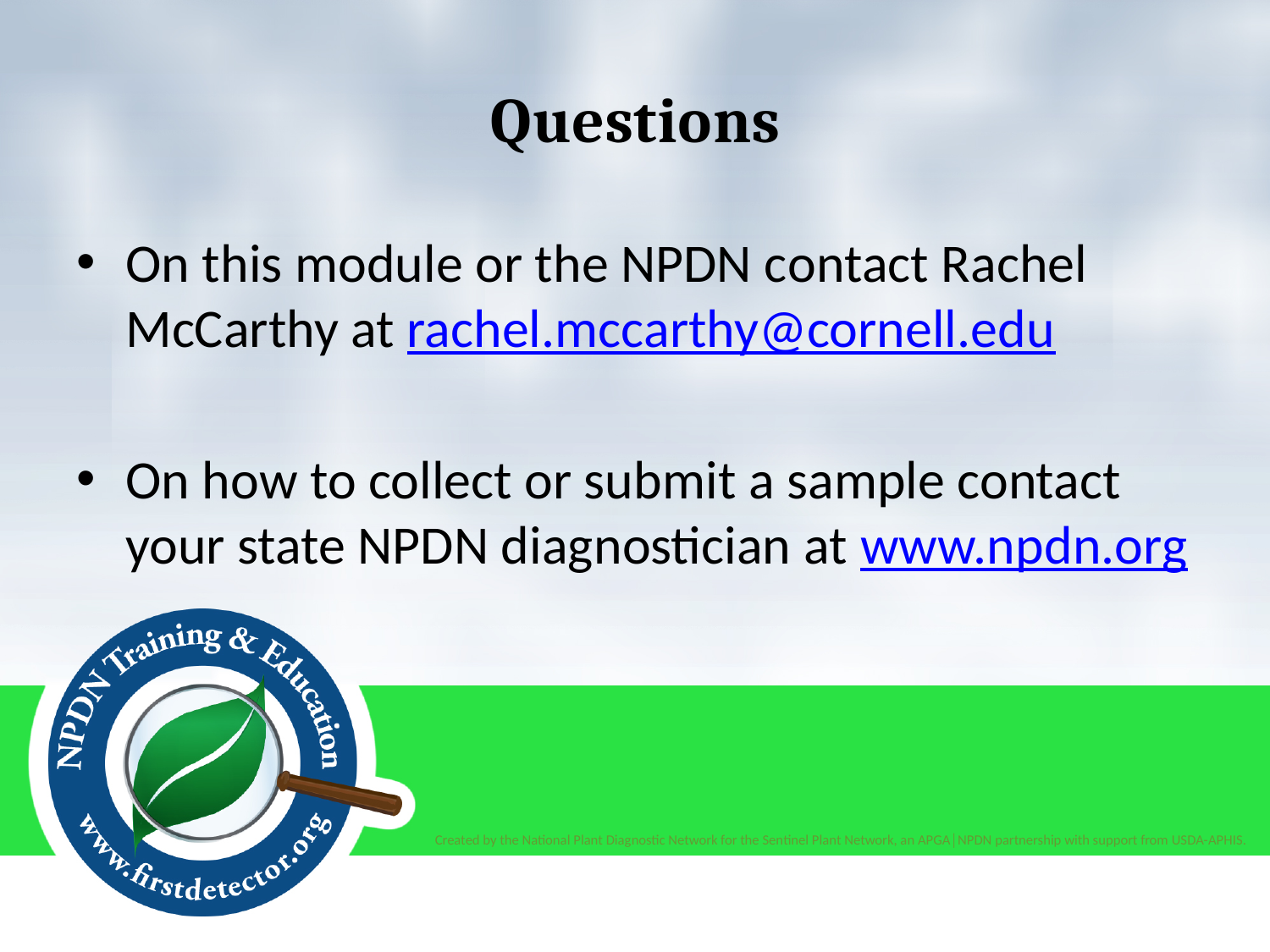

# Questions
On this module or the NPDN contact Rachel McCarthy at rachel.mccarthy@cornell.edu

On how to collect or submit a sample contact your state NPDN diagnostician at www.npdn.org